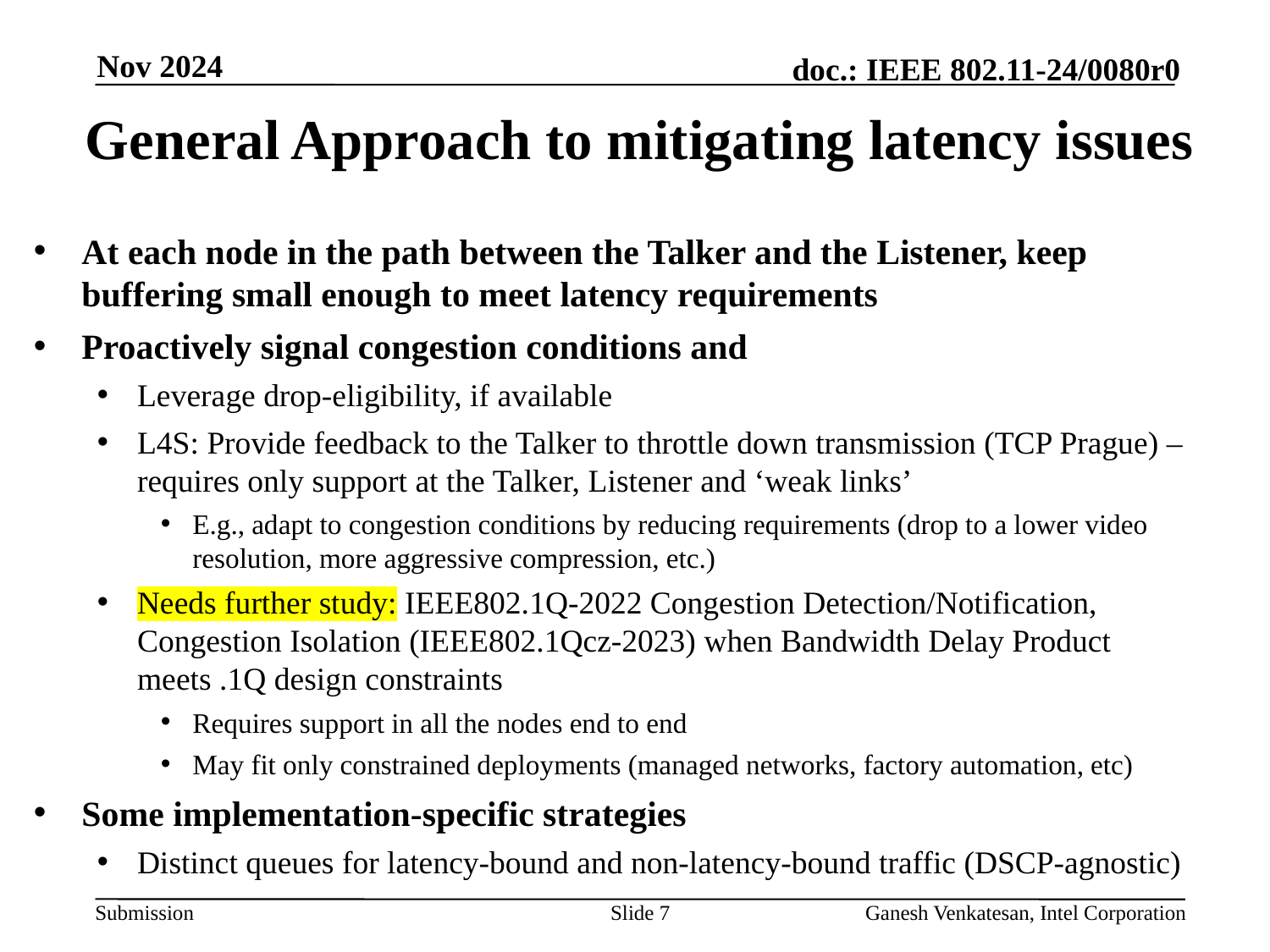

Nov 2024
# General Approach to mitigating latency issues
At each node in the path between the Talker and the Listener, keep buffering small enough to meet latency requirements
Proactively signal congestion conditions and
Leverage drop-eligibility, if available
L4S: Provide feedback to the Talker to throttle down transmission (TCP Prague) – requires only support at the Talker, Listener and ‘weak links’
E.g., adapt to congestion conditions by reducing requirements (drop to a lower video resolution, more aggressive compression, etc.)
Needs further study: IEEE802.1Q-2022 Congestion Detection/Notification, Congestion Isolation (IEEE802.1Qcz-2023) when Bandwidth Delay Product meets .1Q design constraints
Requires support in all the nodes end to end
May fit only constrained deployments (managed networks, factory automation, etc)
Some implementation-specific strategies
Distinct queues for latency-bound and non-latency-bound traffic (DSCP-agnostic)

Slide 7
Ganesh Venkatesan, Intel Corporation